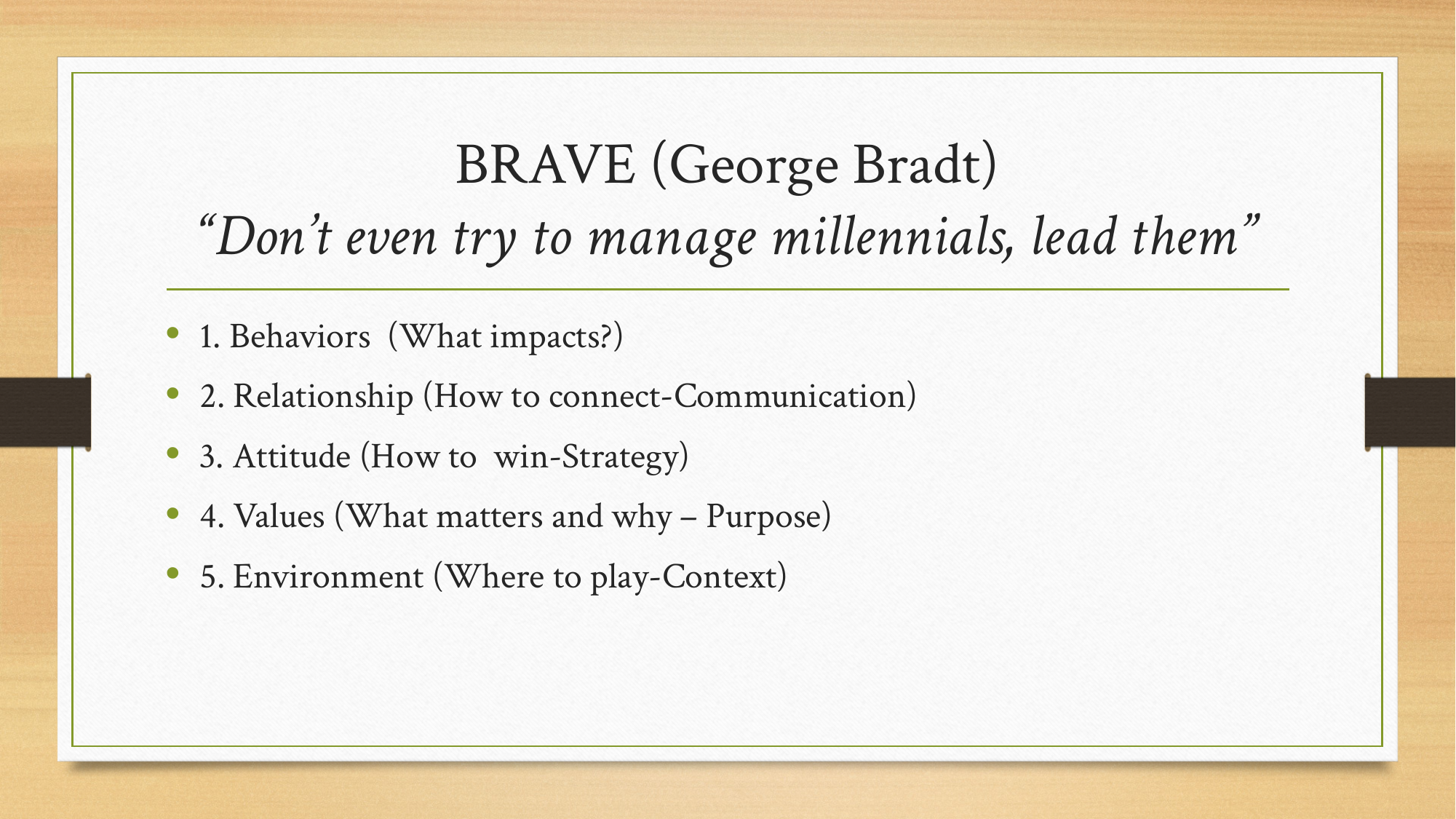

# BRAVE (George Bradt) “Don’t even try to manage millennials, lead them”
1. Behaviors  (What impacts?)
2. Relationship (How to connect-Communication)
3. Attitude (How to  win-Strategy)
4. Values (What matters and why – Purpose)
5. Environment (Where to play-Context)